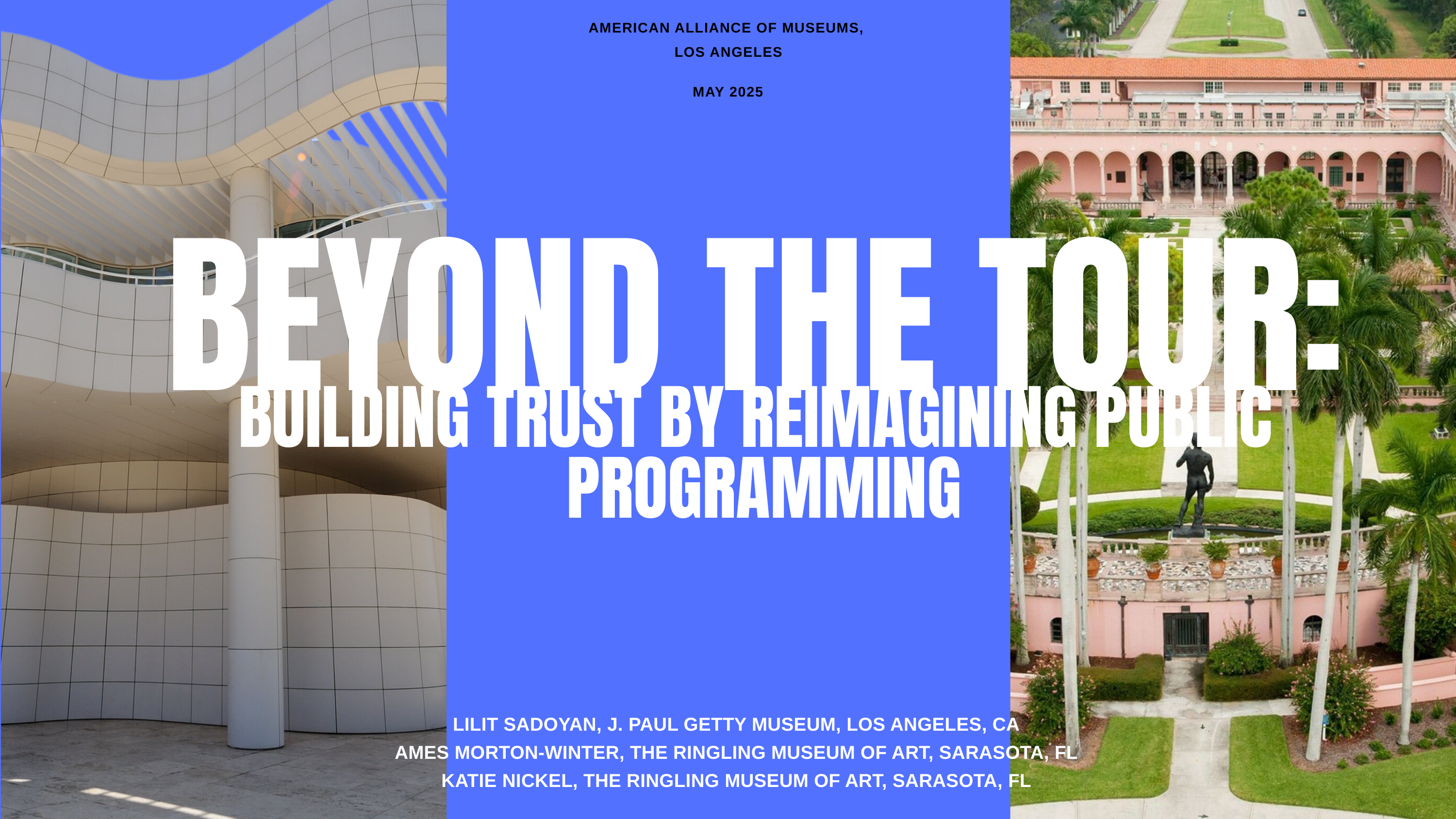

AMERICAN ALLIANCE OF MUSEUMS,
LOS ANGELES
MAY 2025
BEYOND THE TOUR:
BUILDING TRUST BY REIMAGINING PUBLIC

 PROGRAMMING
LILIT SADOYAN, J. PAUL GETTY MUSEUM, LOS ANGELES, CA
AMES MORTON-WINTER, THE RINGLING MUSEUM OF ART, SARASOTA, FL
KATIE NICKEL, THE RINGLING MUSEUM OF ART, SARASOTA, FL